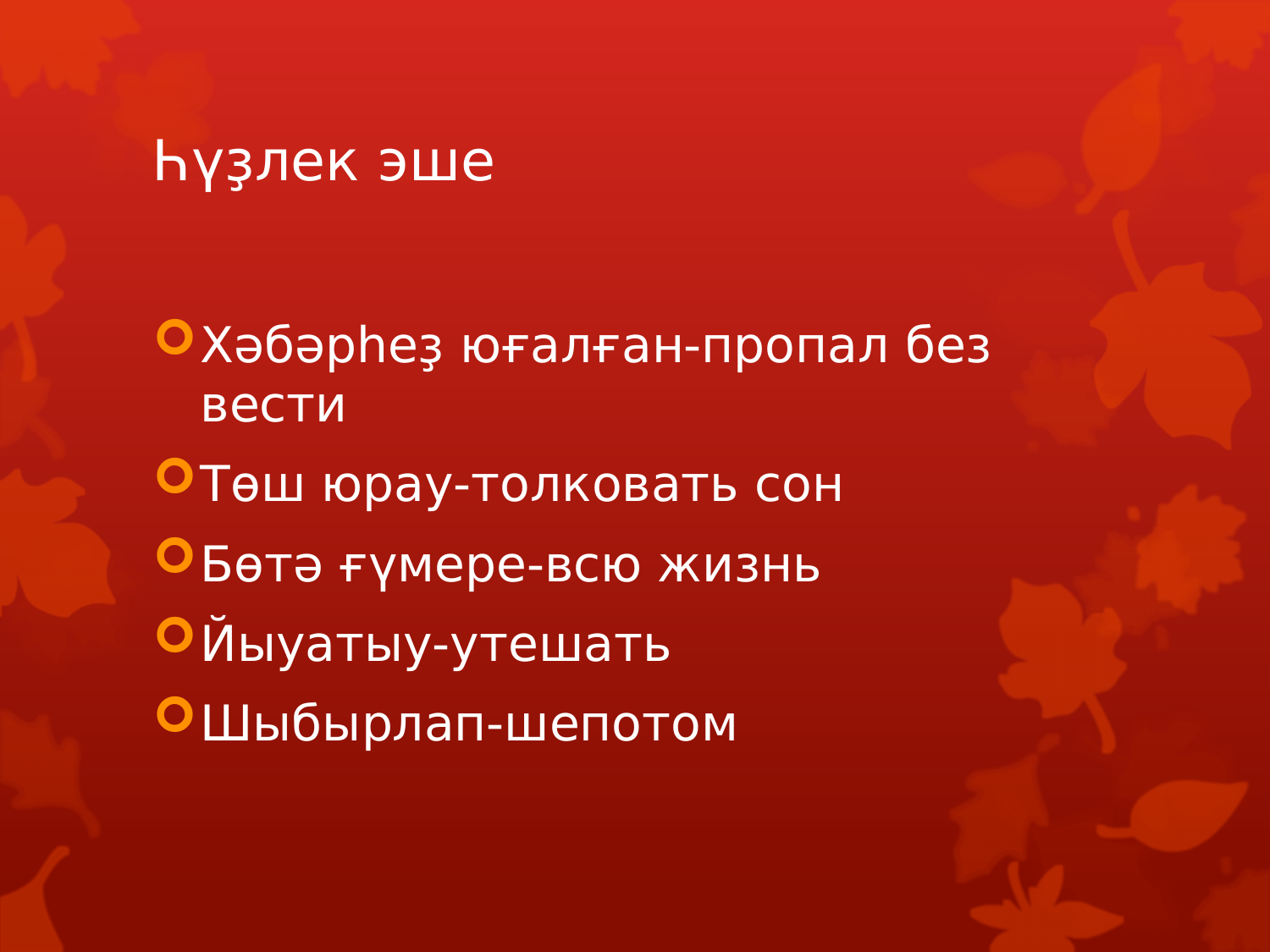

# Һүҙлек эше
Хәбәрһеҙ юғалған-пропал без вести
Төш юрау-толковать сон
Бөтә ғүмере-всю жизнь
Йыуатыу-утешать
Шыбырлап-шепотом